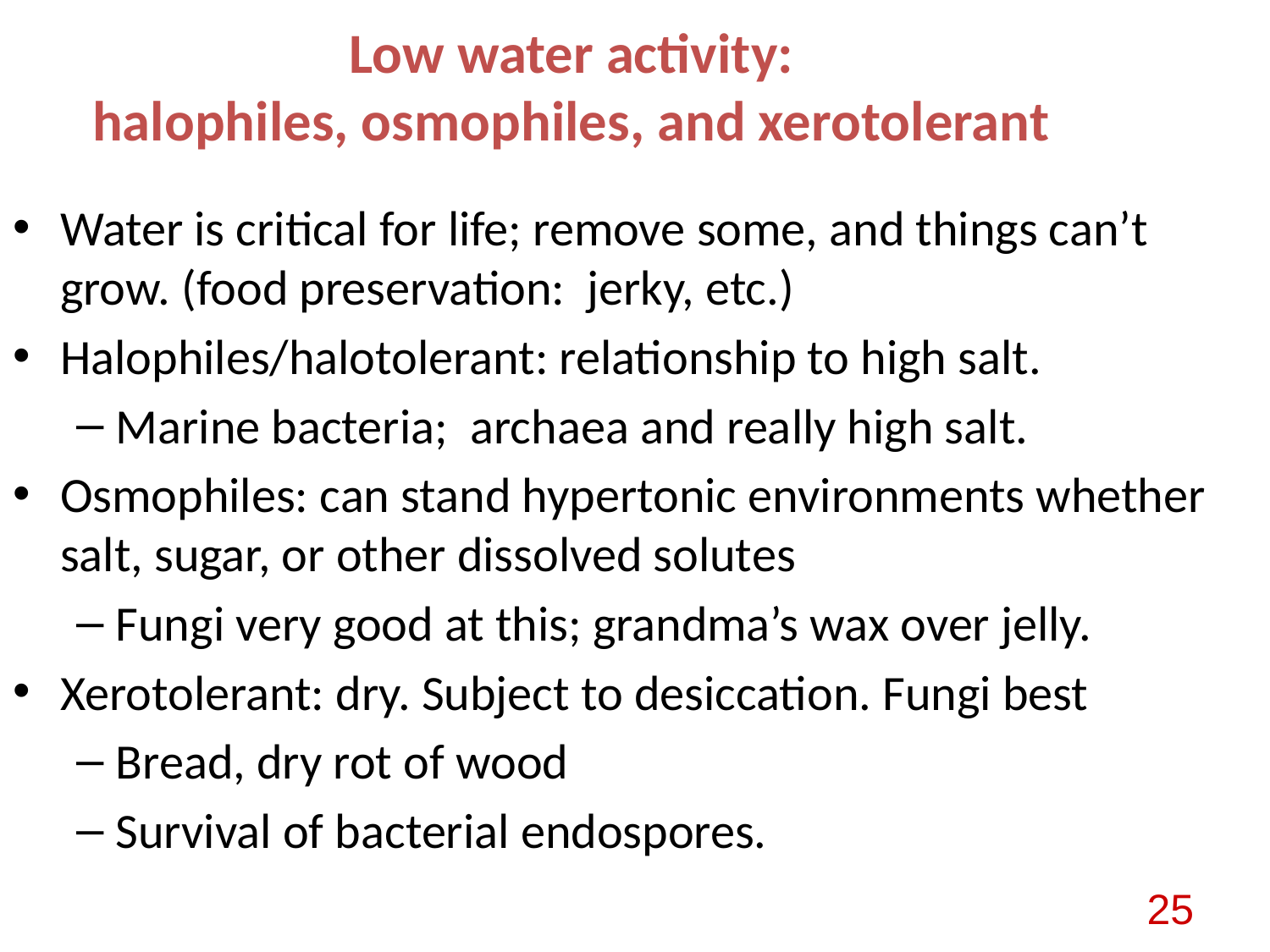

# Low water activity: halophiles, osmophiles, and xerotolerant
Water is critical for life; remove some, and things can’t grow. (food preservation:  jerky, etc.)
Halophiles/halotolerant: relationship to high salt.
Marine bacteria;  archaea and really high salt.
Osmophiles: can stand hypertonic environments whether salt, sugar, or other dissolved solutes
Fungi very good at this; grandma’s wax over jelly.
Xerotolerant: dry. Subject to desiccation. Fungi best
Bread, dry rot of wood
Survival of bacterial endospores.
25